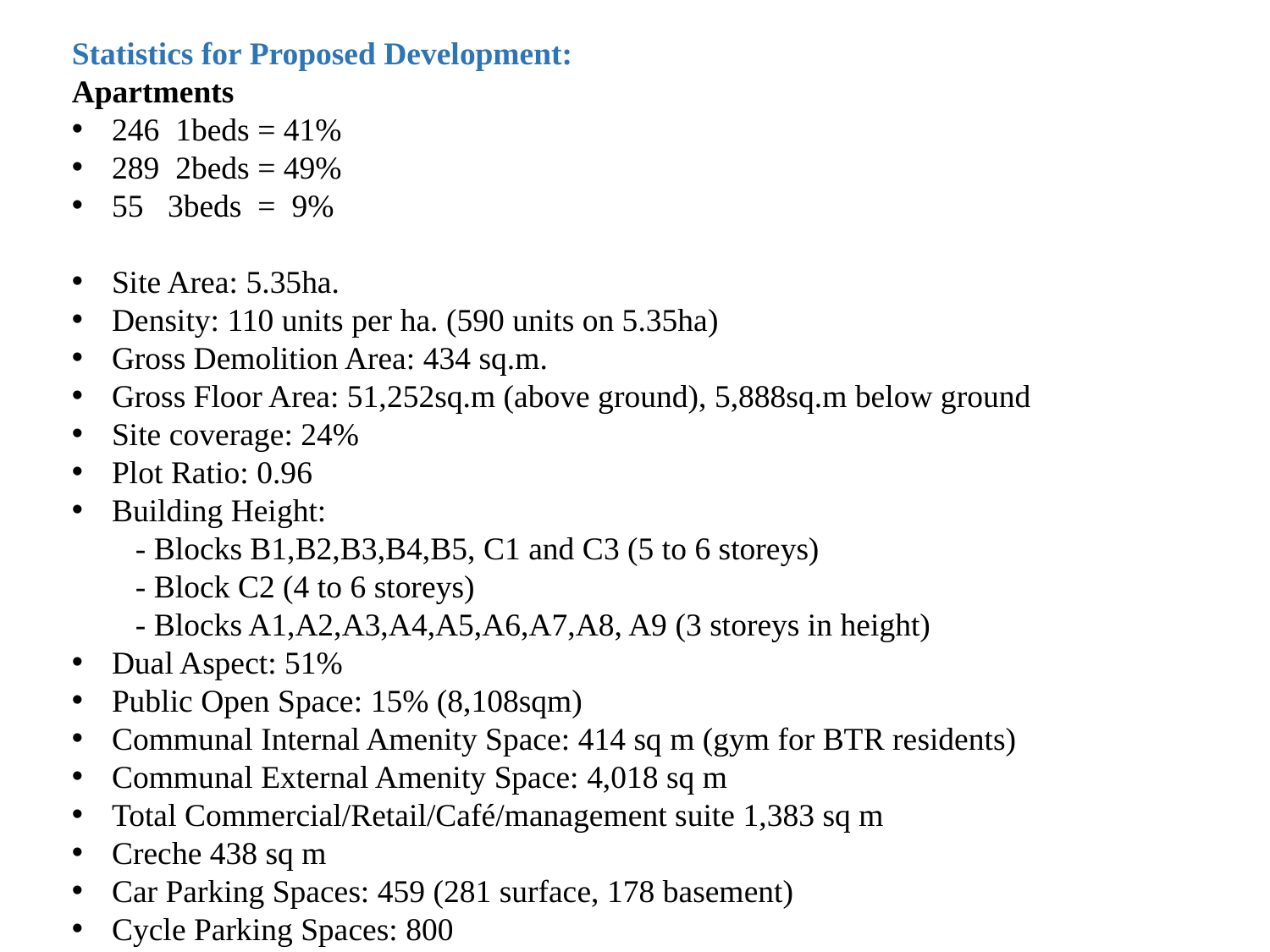

Statistics for Proposed Development:
Apartments
246  1beds = 41%
289  2beds = 49%
55   3beds  =  9%

Site Area: 5.35ha.
Density: 110 units per ha. (590 units on 5.35ha)
Gross Demolition Area: 434 sq.m.
Gross Floor Area: 51,252sq.m (above ground), 5,888sq.m below ground
Site coverage: 24%
Plot Ratio: 0.96
Building Height:
- Blocks B1,B2,B3,B4,B5, C1 and C3 (5 to 6 storeys)
- Block C2 (4 to 6 storeys)
- Blocks A1,A2,A3,A4,A5,A6,A7,A8, A9 (3 storeys in height)
Dual Aspect: 51%
Public Open Space: 15% (8,108sqm)
Communal Internal Amenity Space: 414 sq m (gym for BTR residents)
Communal External Amenity Space: 4,018 sq m
Total Commercial/Retail/Café/management suite 1,383 sq m
Creche 438 sq m
Car Parking Spaces: 459 (281 surface, 178 basement)
Cycle Parking Spaces: 800